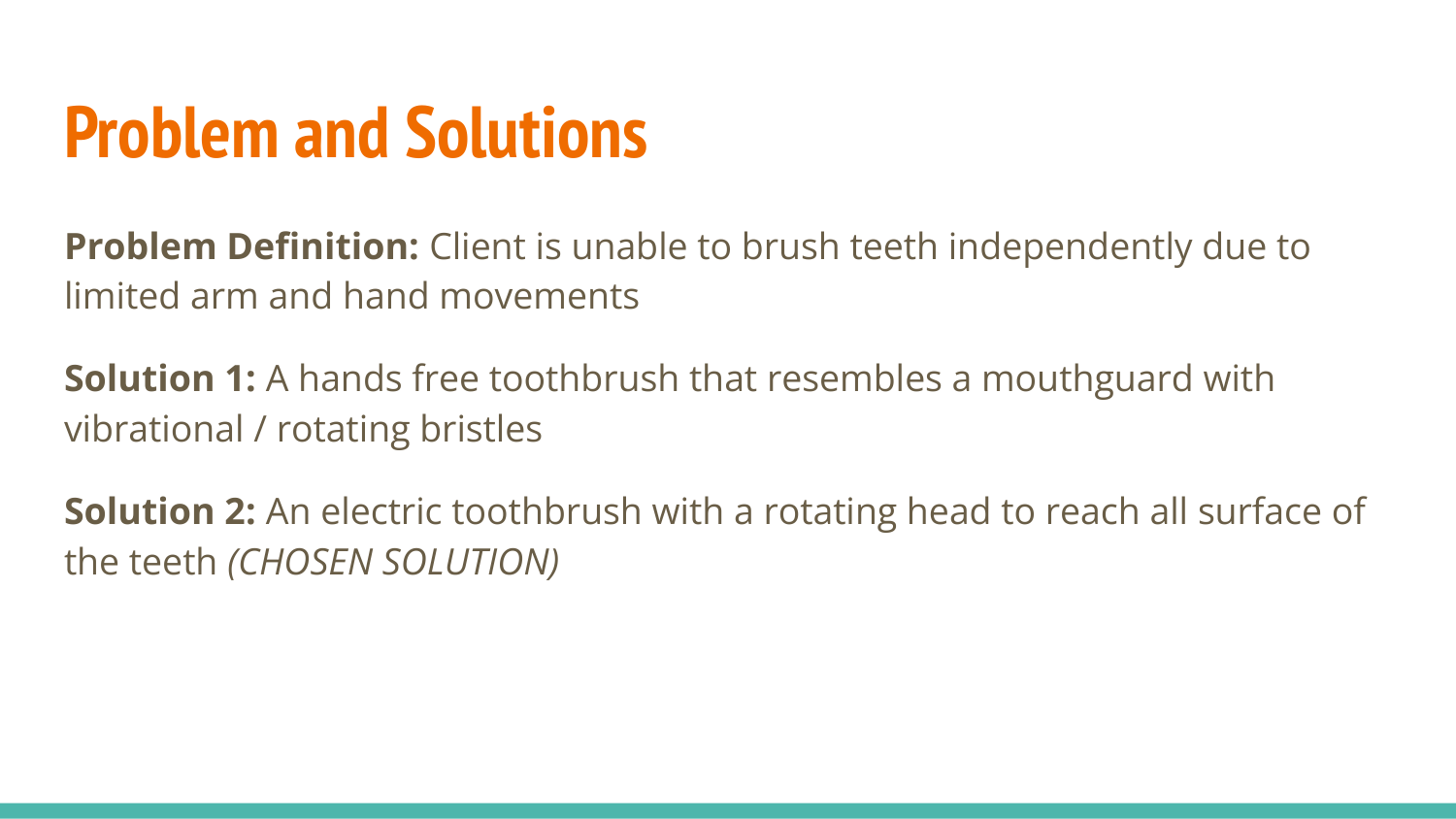

# Problem and Solutions
Problem Definition: Client is unable to brush teeth independently due to limited arm and hand movements
Solution 1: A hands free toothbrush that resembles a mouthguard with vibrational / rotating bristles
Solution 2: An electric toothbrush with a rotating head to reach all surface of the teeth (CHOSEN SOLUTION)